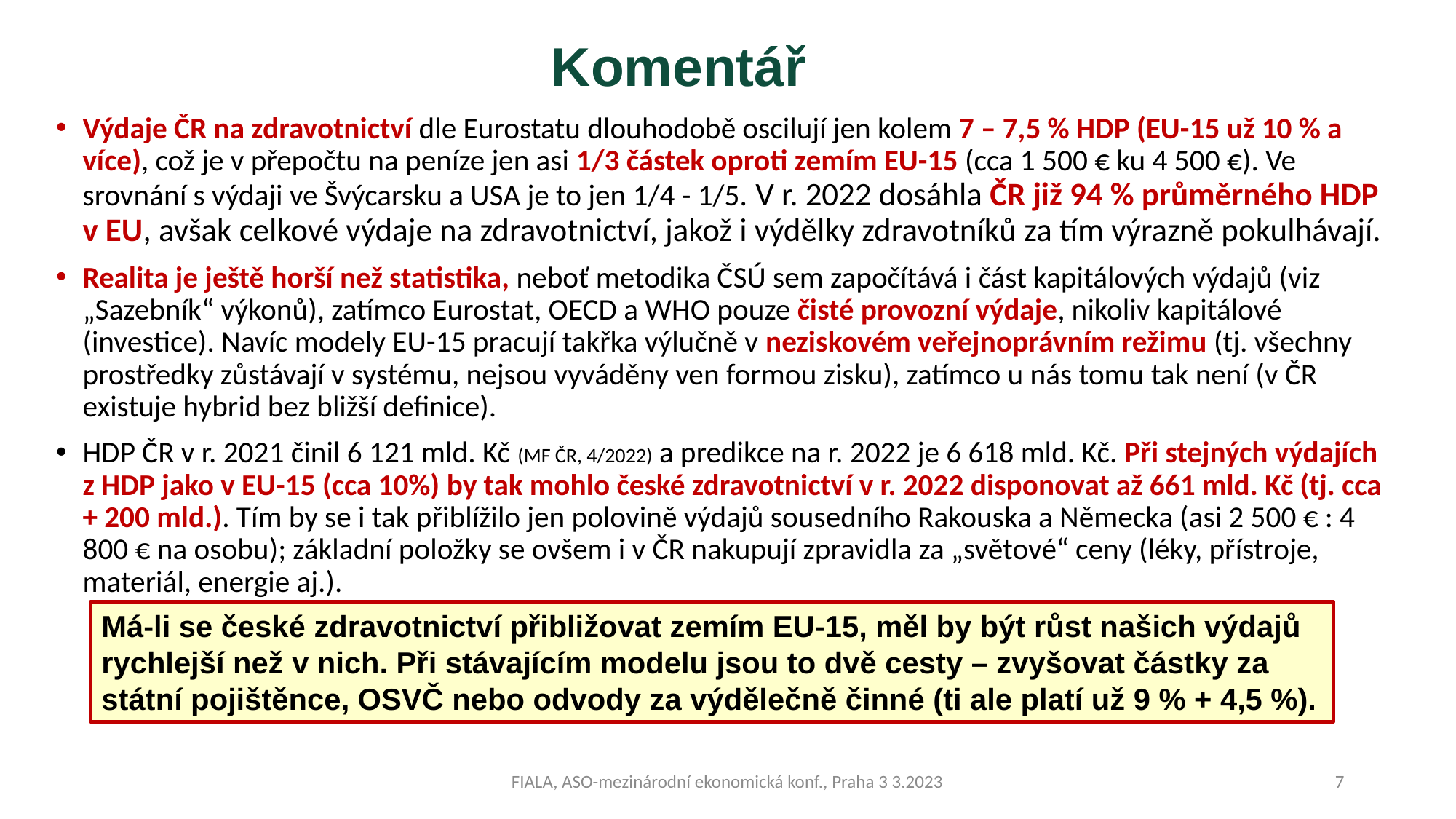

# Komentář
Výdaje ČR na zdravotnictví dle Eurostatu dlouhodobě oscilují jen kolem 7 – 7,5 % HDP (EU-15 už 10 % a více), což je v přepočtu na peníze jen asi 1/3 částek oproti zemím EU-15 (cca 1 500 € ku 4 500 €). Ve srovnání s výdaji ve Švýcarsku a USA je to jen 1/4 - 1/5. V r. 2022 dosáhla ČR již 94 % průměrného HDP v EU, avšak celkové výdaje na zdravotnictví, jakož i výdělky zdravotníků za tím výrazně pokulhávají.
Realita je ještě horší než statistika, neboť metodika ČSÚ sem započítává i část kapitálových výdajů (viz „Sazebník“ výkonů), zatímco Eurostat, OECD a WHO pouze čisté provozní výdaje, nikoliv kapitálové (investice). Navíc modely EU-15 pracují takřka výlučně v neziskovém veřejnoprávním režimu (tj. všechny prostředky zůstávají v systému, nejsou vyváděny ven formou zisku), zatímco u nás tomu tak není (v ČR existuje hybrid bez bližší definice).
HDP ČR v r. 2021 činil 6 121 mld. Kč (MF ČR, 4/2022) a predikce na r. 2022 je 6 618 mld. Kč. Při stejných výdajích z HDP jako v EU-15 (cca 10%) by tak mohlo české zdravotnictví v r. 2022 disponovat až 661 mld. Kč (tj. cca + 200 mld.). Tím by se i tak přiblížilo jen polovině výdajů sousedního Rakouska a Německa (asi 2 500 € : 4 800 € na osobu); základní položky se ovšem i v ČR nakupují zpravidla za „světové“ ceny (léky, přístroje, materiál, energie aj.).

Má-li se české zdravotnictví přibližovat zemím EU-15, měl by být růst našich výdajů rychlejší než v nich. Při stávajícím modelu jsou to dvě cesty – zvyšovat částky za státní pojištěnce, OSVČ nebo odvody za výdělečně činné (ti ale platí už 9 % + 4,5 %).
FIALA, ASO-mezinárodní ekonomická konf., Praha 3 3.2023
7